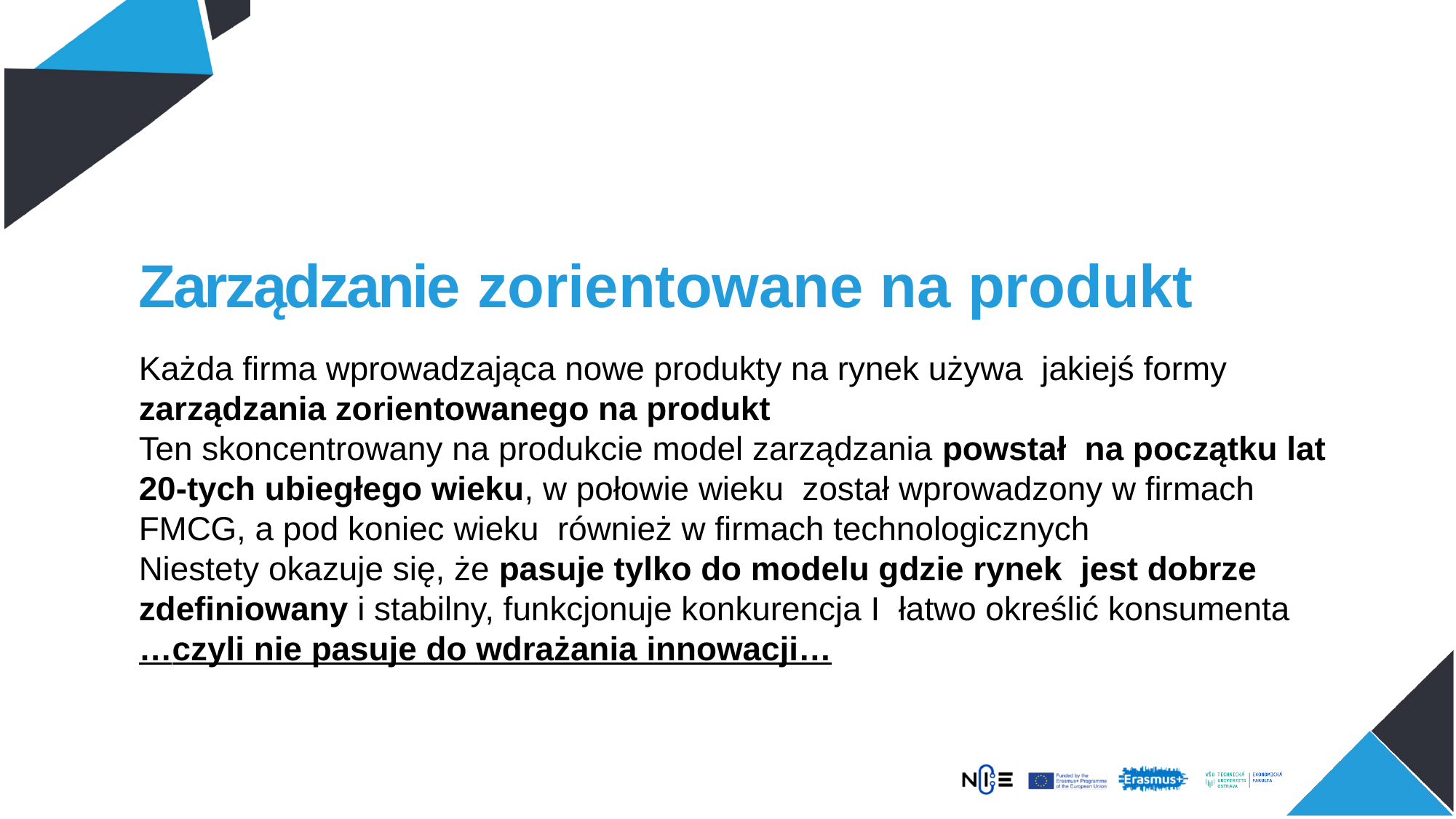

# Zarządzanie zorientowane na produkt
Każda firma wprowadzająca nowe produkty na rynek używa  jakiejś formy zarządzania zorientowanego na produkt
Ten skoncentrowany na produkcie model zarządzania powstał  na początku lat 20-tych ubiegłego wieku, w połowie wieku  został wprowadzony w firmach FMCG, a pod koniec wieku  również w firmach technologicznych
Niestety okazuje się, że pasuje tylko do modelu gdzie rynek  jest dobrze zdefiniowany i stabilny, funkcjonuje konkurencja I  łatwo określić konsumenta
…czyli nie pasuje do wdrażania innowacji…